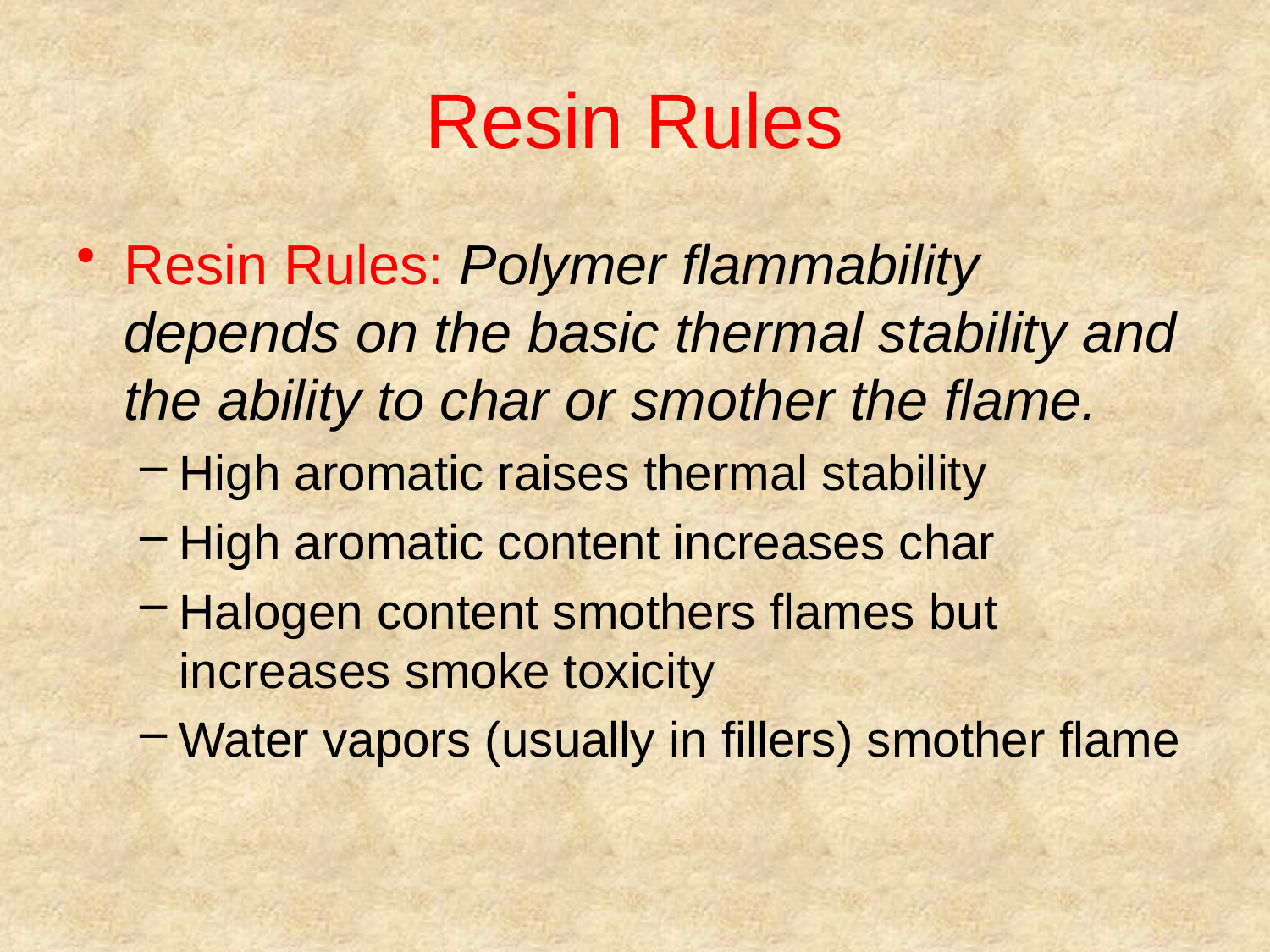

# Resin Rules
Resin Rules: Polymer flammability depends on the basic thermal stability and the ability to char or smother the flame.
High aromatic raises thermal stability
High aromatic content increases char
Halogen content smothers flames but increases smoke toxicity
Water vapors (usually in fillers) smother flame